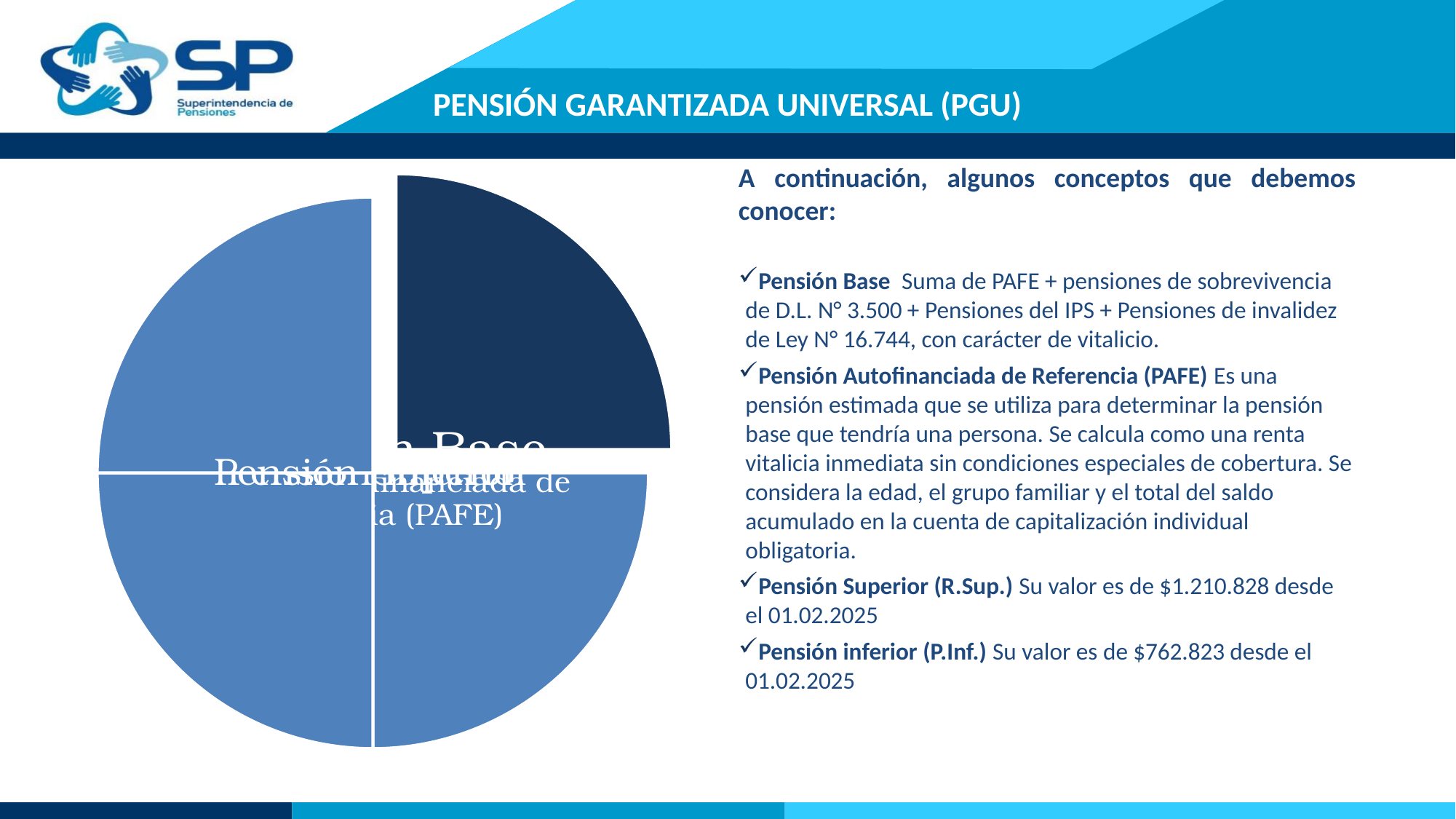

# PENSIÓN GARANTIZADA UNIVERSAL (PGU)
A continuación, algunos conceptos que debemos conocer:

Pensión Base  Suma de PAFE + pensiones de sobrevivencia de D.L. N° 3.500 + Pensiones del IPS + Pensiones de invalidez de Ley N° 16.744, con carácter de vitalicio.
Pensión Autofinanciada de Referencia (PAFE) Es una pensión estimada que se utiliza para determinar la pensión base que tendría una persona. Se calcula como una renta vitalicia inmediata sin condiciones especiales de cobertura. Se considera la edad, el grupo familiar y el total del saldo acumulado en la cuenta de capitalización individual obligatoria.
Pensión Superior (R.Sup.) Su valor es de $1.210.828 desde el 01.02.2025
Pensión inferior (P.Inf.) Su valor es de $762.823 desde el 01.02.2025

Pensión Base

Pensión Autofinanciada de Referencia (PAFE)
Pensión inferior
Pensión Superior